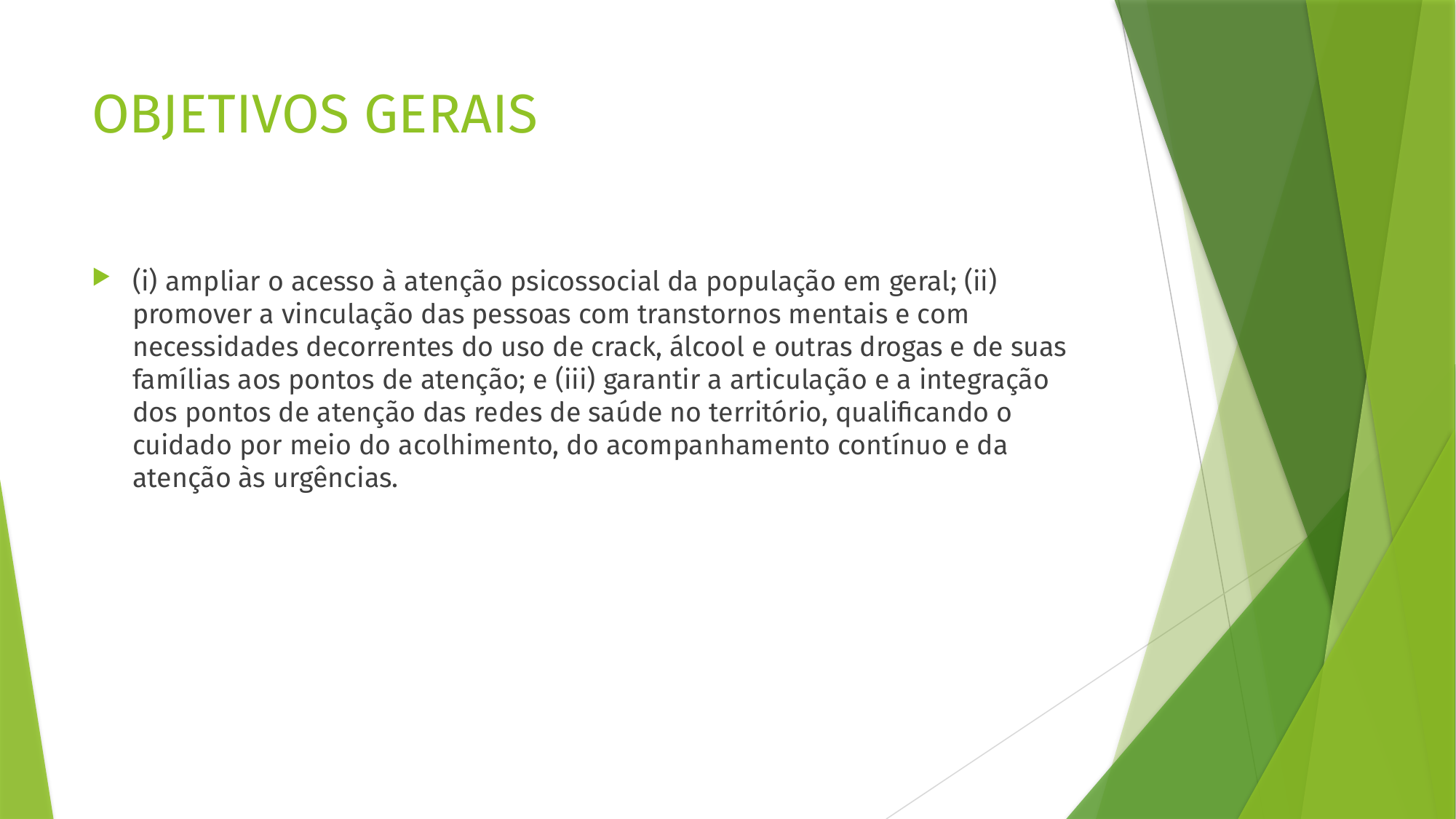

# OBJETIVOS GERAIS
(i) ampliar o acesso à atenção psicossocial da população em geral; (ii) promover a vinculação das pessoas com transtornos mentais e com necessidades decorrentes do uso de crack, álcool e outras drogas e de suas famílias aos pontos de atenção; e (iii) garantir a articulação e a integração dos pontos de atenção das redes de saúde no território, qualificando o cuidado por meio do acolhimento, do acompanhamento contínuo e da atenção às urgências.